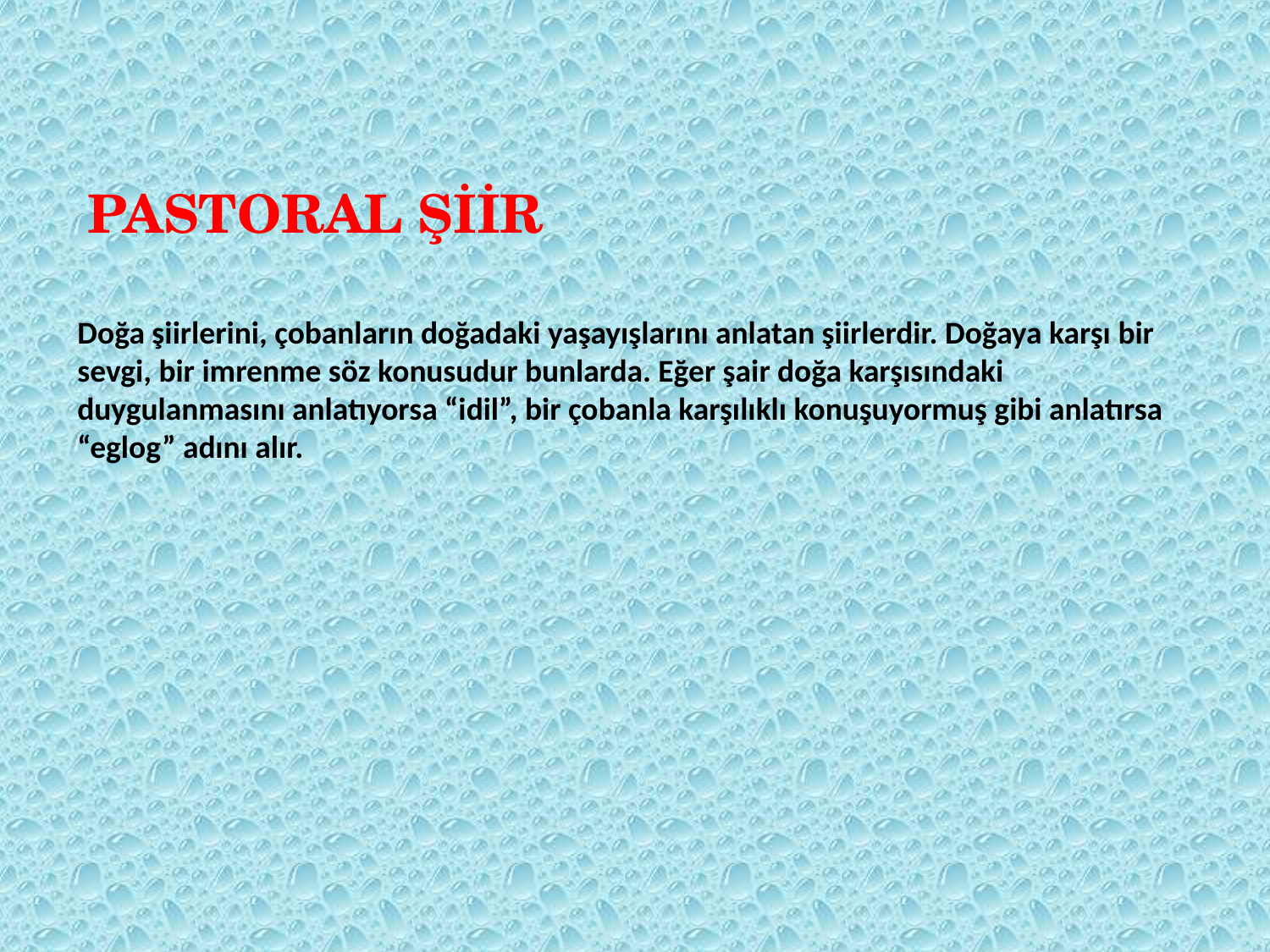

# PASTORAL ŞİİR
Doğa şiirlerini, çobanların doğadaki yaşayışlarını anlatan şiirlerdir. Doğaya karşı bir sevgi, bir imrenme söz konusudur bunlarda. Eğer şair doğa karşısındaki duygulanmasını anlatıyorsa “idil”, bir çobanla karşılıklı konuşuyormuş gibi anlatırsa “eglog” adını alır.